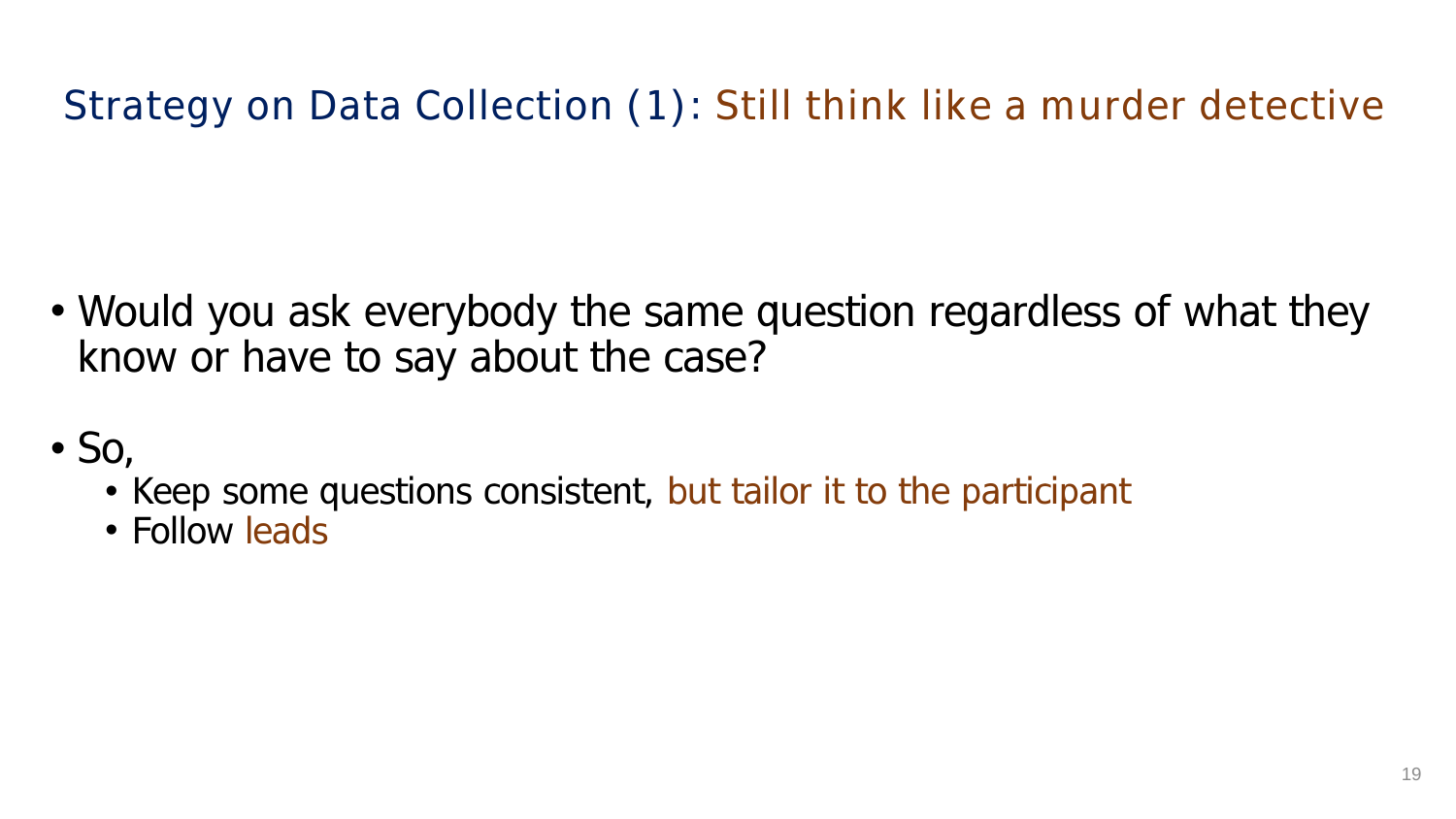

# Strategy on Data Collection (1): Still think like a murder detective
Would you ask everybody the same question regardless of what they know or have to say about the case?

So,
Keep some questions consistent, but tailor it to the participant
Follow leads
19